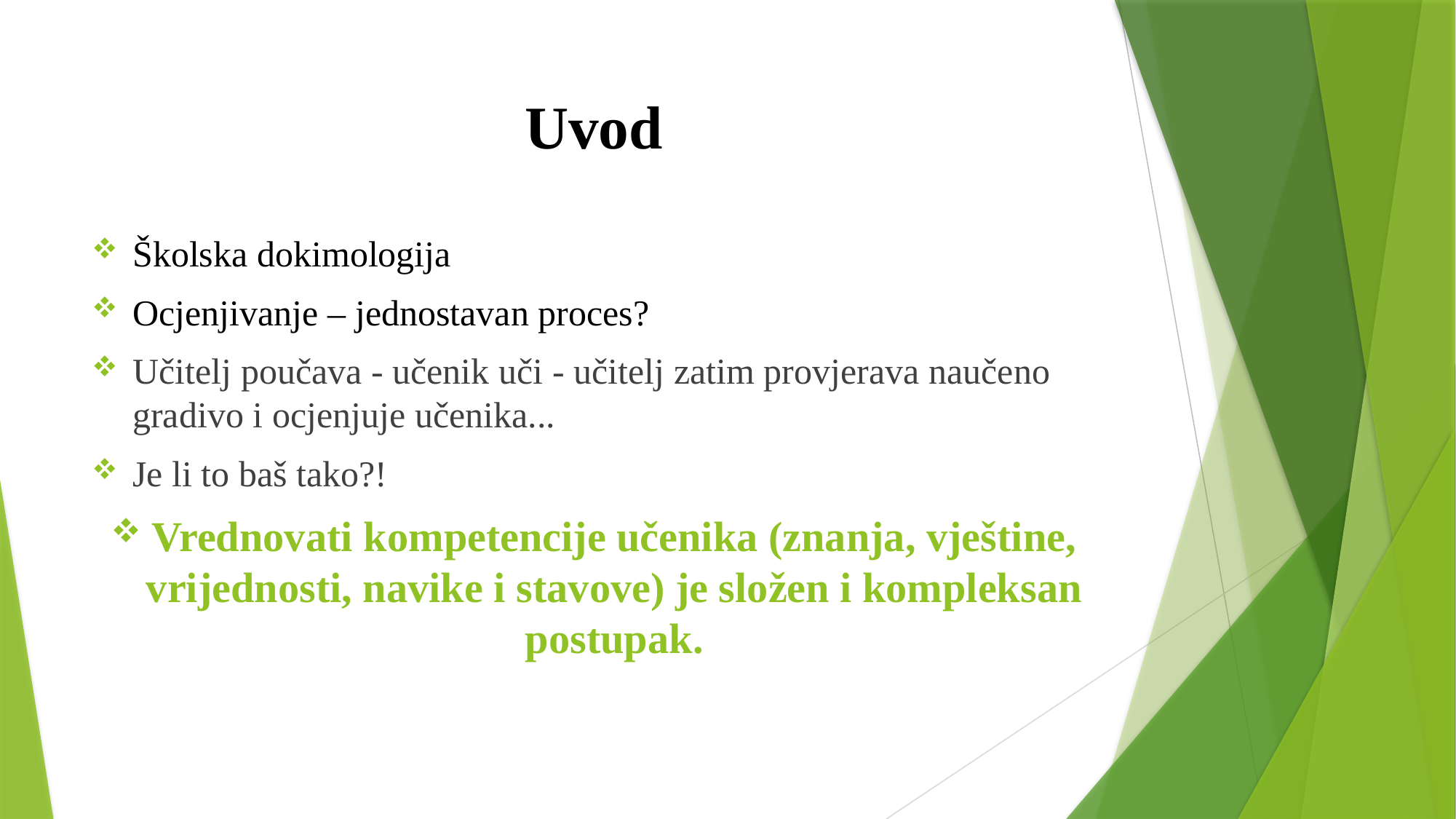

# Uvod
Školska dokimologija
Ocjenjivanje – jednostavan proces?
Učitelj poučava - učenik uči - učitelj zatim provjerava naučeno gradivo i ocjenjuje učenika...
Je li to baš tako?!
Vrednovati kompetencije učenika (znanja, vještine, vrijednosti, navike i stavove) je složen i kompleksan postupak.